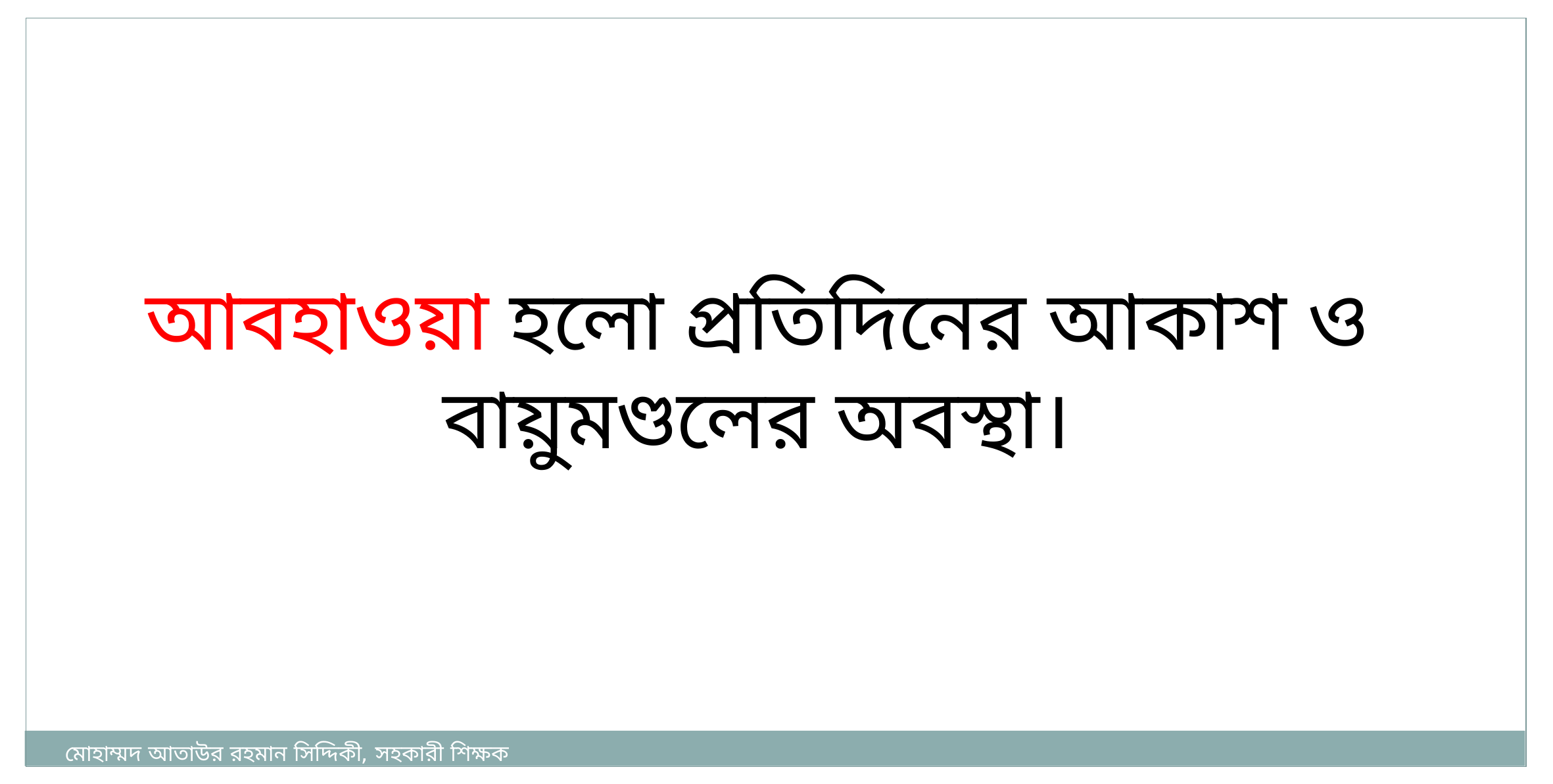

আবহাওয়া হলো প্রতিদিনের আকাশ ও বায়ুমণ্ডলের অবস্থা।
মোহাম্মদ আতাউর রহমান সিদ্দিকী, সহকারী শিক্ষক